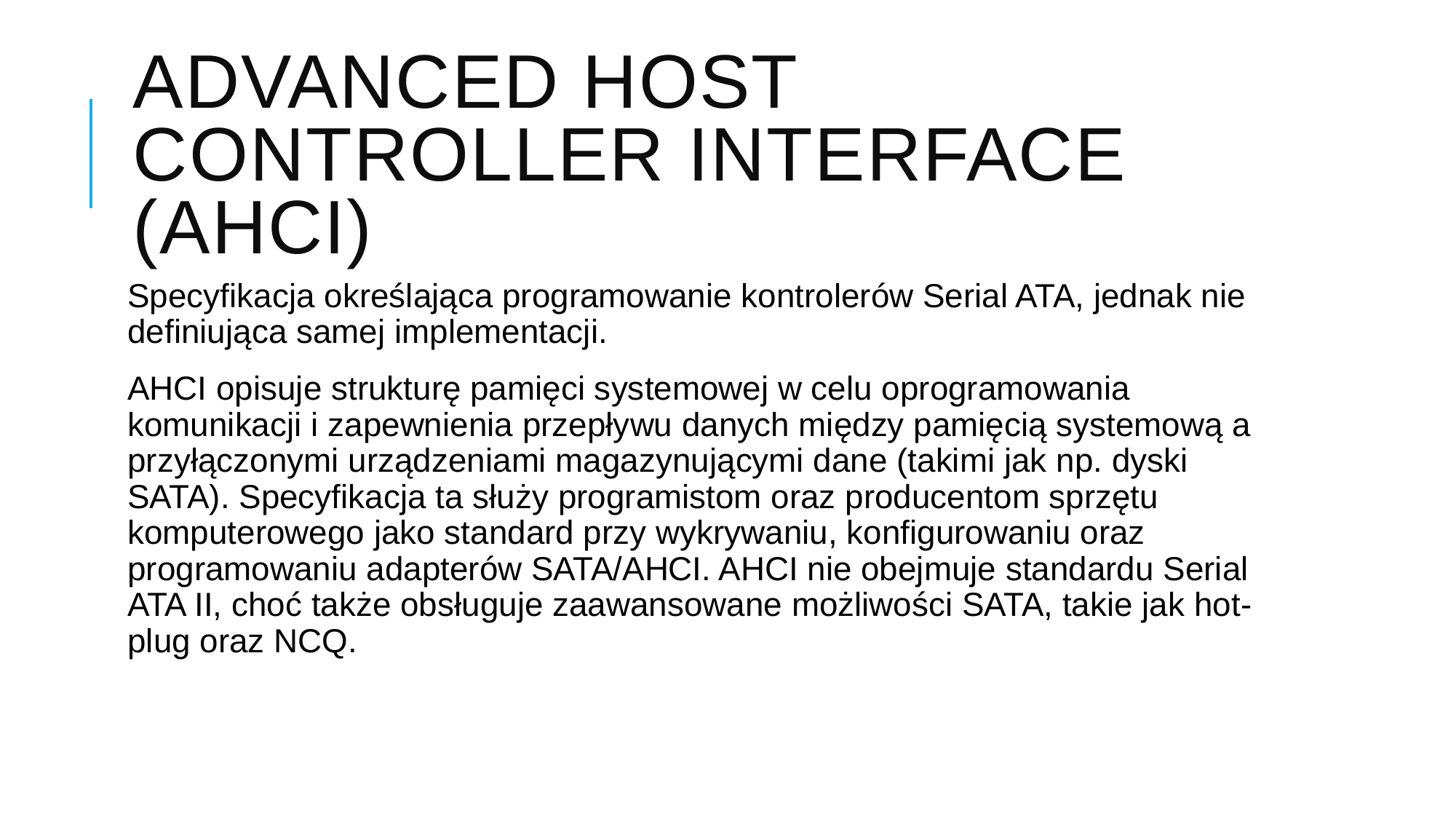

# Advanced Host Controller Interface (AHCI)
Specyfikacja określająca programowanie kontrolerów Serial ATA, jednak nie definiująca samej implementacji.
AHCI opisuje strukturę pamięci systemowej w celu oprogramowania komunikacji i zapewnienia przepływu danych między pamięcią systemową a przyłączonymi urządzeniami magazynującymi dane (takimi jak np. dyski SATA). Specyfikacja ta służy programistom oraz producentom sprzętu komputerowego jako standard przy wykrywaniu, konfigurowaniu oraz programowaniu adapterów SATA/AHCI. AHCI nie obejmuje standardu Serial ATA II, choć także obsługuje zaawansowane możliwości SATA, takie jak hot-plug oraz NCQ.